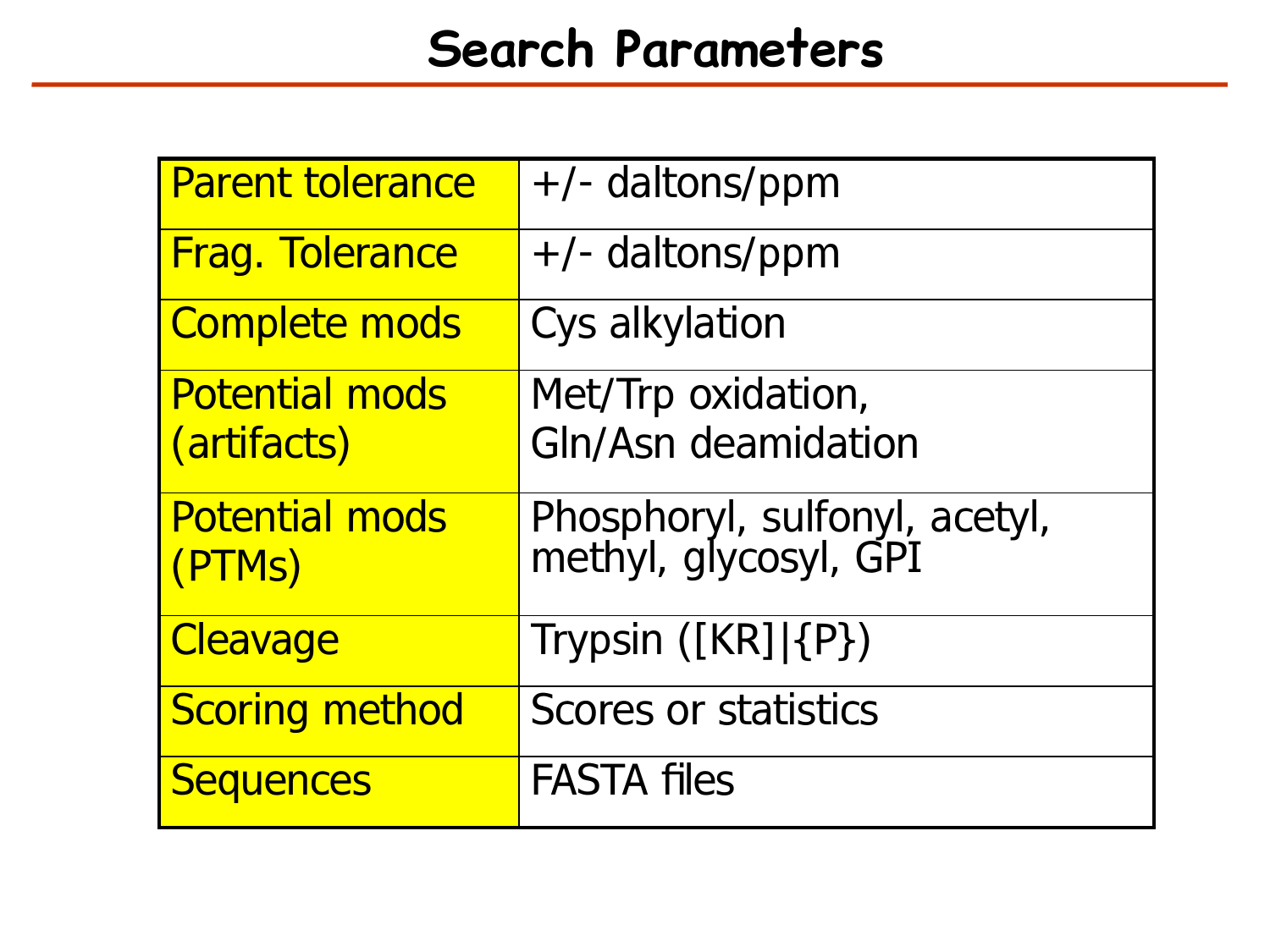

Search Parameters

| Parent tolerance | +/- daltons/ppm |
| --- | --- |
| Frag. Tolerance | +/- daltons/ppm |
| Complete mods | Cys alkylation |
| Potential mods (artifacts) | Met/Trp oxidation, Gln/Asn deamidation |
| Potential mods (PTMs) | Phosphoryl, sulfonyl, acetyl, methyl, glycosyl, GPI |
| Cleavage | Trypsin ([KR]|{P}) |
| Scoring method | Scores or statistics |
| Sequences | FASTA files |